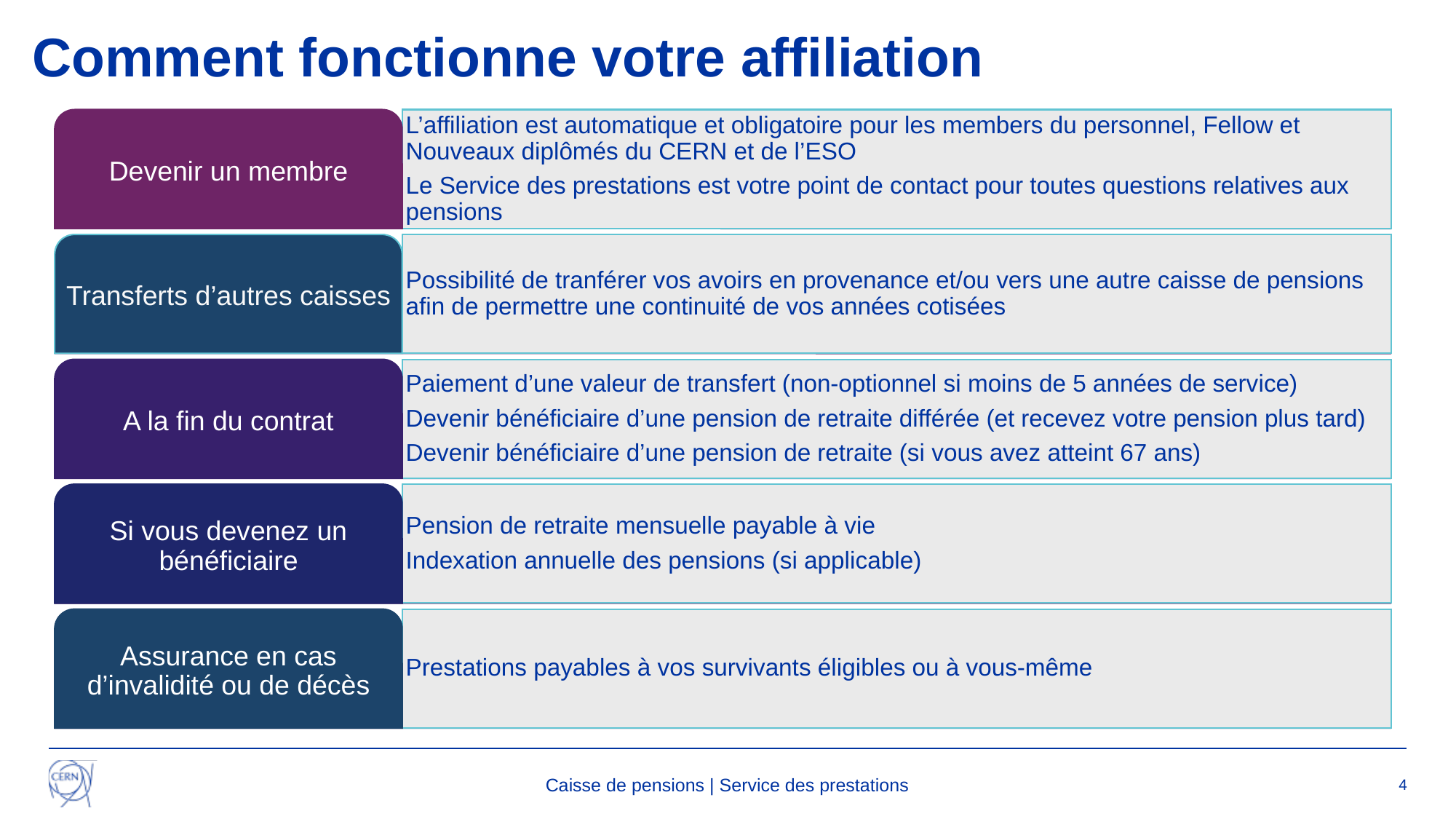

Comment fonctionne votre affiliation
L’affiliation est automatique et obligatoire pour les members du personnel, Fellow et Nouveaux diplômés du CERN et de l’ESO
Le Service des prestations est votre point de contact pour toutes questions relatives aux pensions
Devenir un membre
Possibilité de tranférer vos avoirs en provenance et/ou vers une autre caisse de pensions afin de permettre une continuité de vos années cotisées
Transferts d’autres caisses
Paiement d’une valeur de transfert (non-optionnel si moins de 5 années de service)
Devenir bénéficiaire d’une pension de retraite différée (et recevez votre pension plus tard)
Devenir bénéficiaire d’une pension de retraite (si vous avez atteint 67 ans)
A la fin du contrat
Pension de retraite mensuelle payable à vie
Indexation annuelle des pensions (si applicable)
Si vous devenez un bénéficiaire
Prestations payables à vos survivants éligibles ou à vous-même
Assurance en cas d’invalidité ou de décès
Caisse de pensions | Service des prestations
4